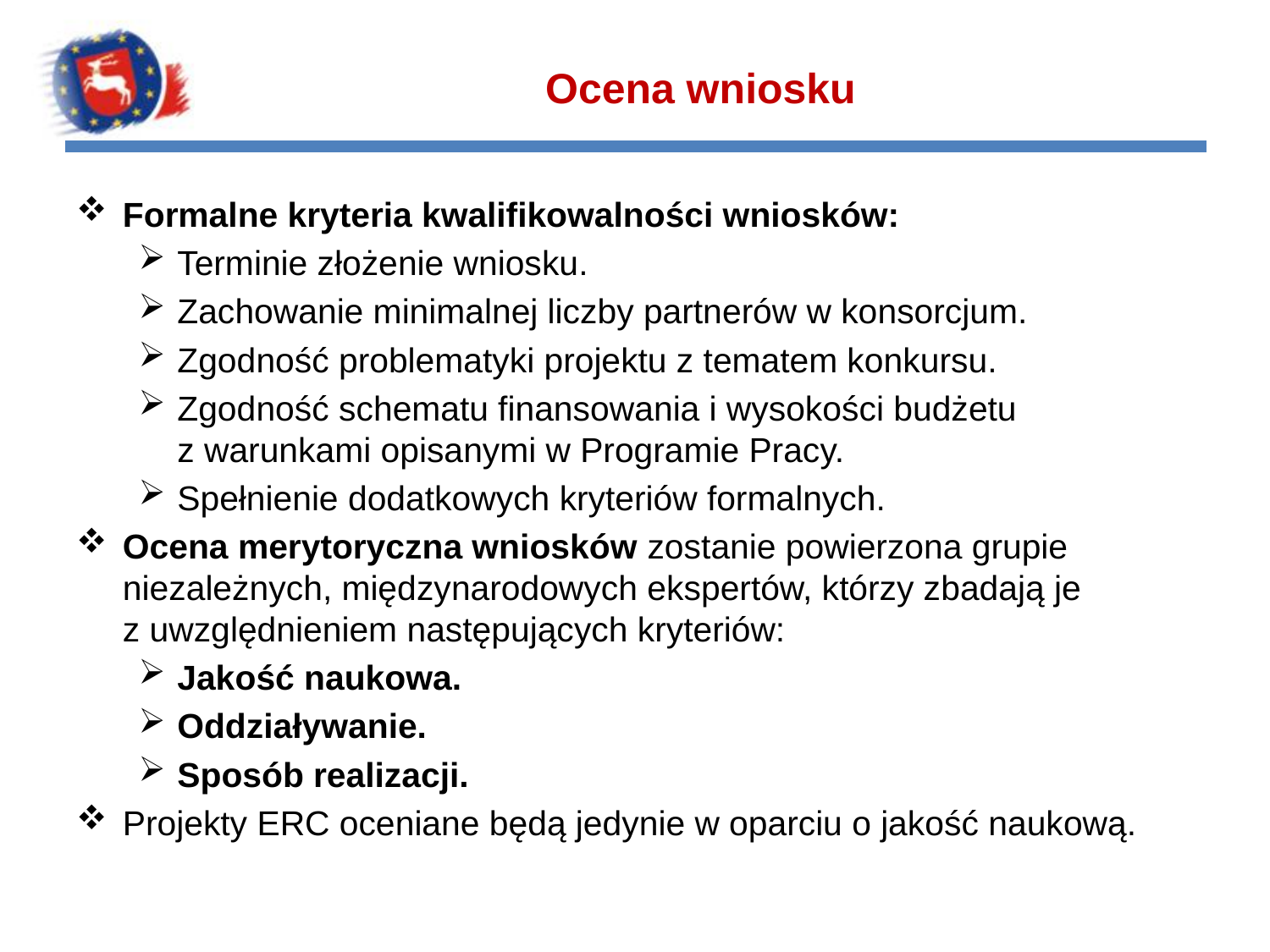

# Ocena wniosku
Formalne kryteria kwalifikowalności wniosków:
Terminie złożenie wniosku.
Zachowanie minimalnej liczby partnerów w konsorcjum.
Zgodność problematyki projektu z tematem konkursu.
Zgodność schematu finansowania i wysokości budżetu
z warunkami opisanymi w Programie Pracy.
Spełnienie dodatkowych kryteriów formalnych.
Ocena merytoryczna wniosków zostanie powierzona grupie niezależnych, międzynarodowych ekspertów, którzy zbadają je
z uwzględnieniem następujących kryteriów:
Jakość naukowa.
Oddziaływanie.
Sposób realizacji.
Projekty ERC oceniane będą jedynie w oparciu o jakość naukową.